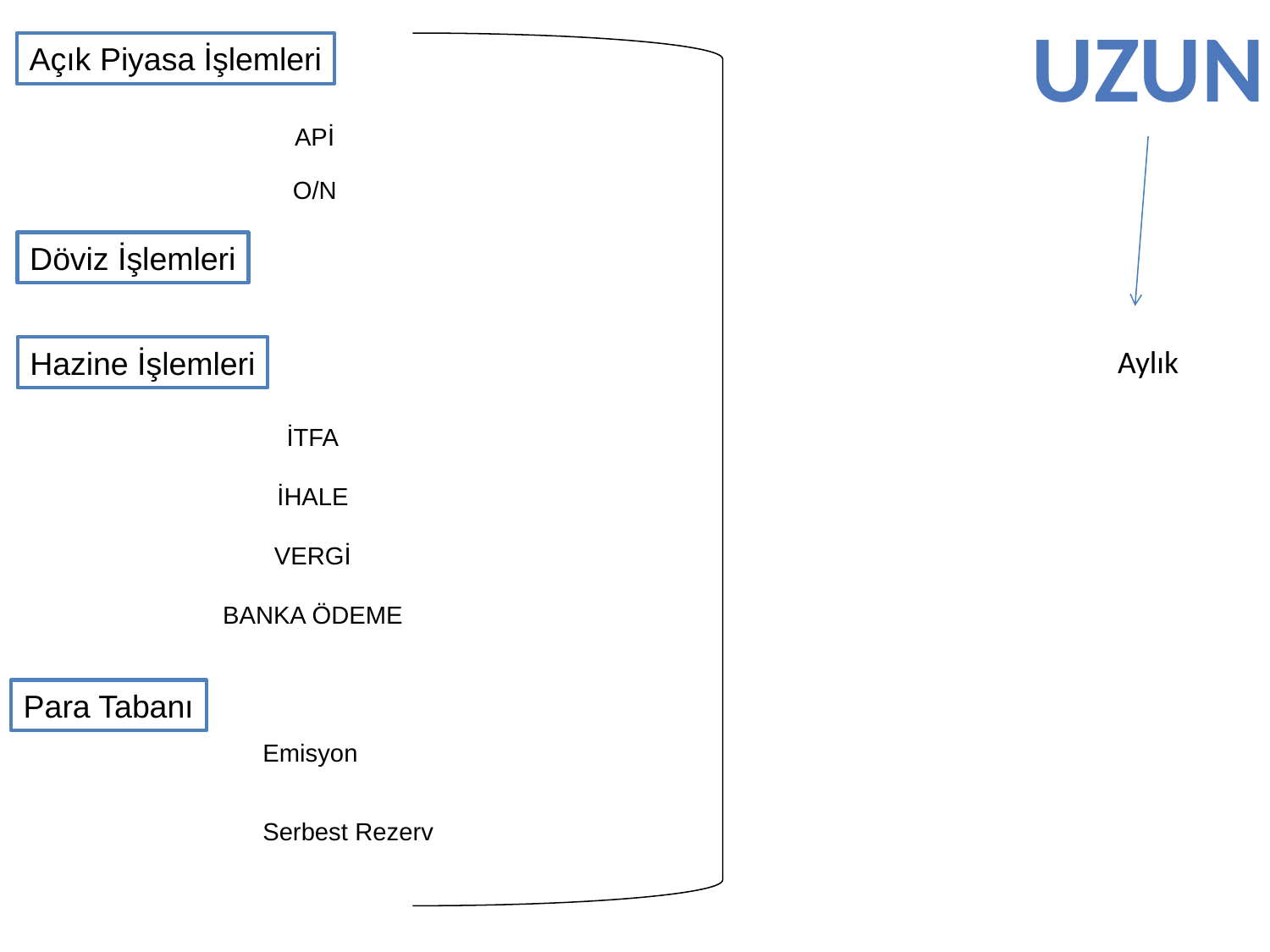

UZUN
Açık Piyasa İşlemleri

APİ
O/N
Döviz İşlemleri
Aylık
Hazine İşlemleri
İTFA

İHALE

VERGİ

BANKA ÖDEME
Para Tabanı
Emisyon
Serbest Rezerv